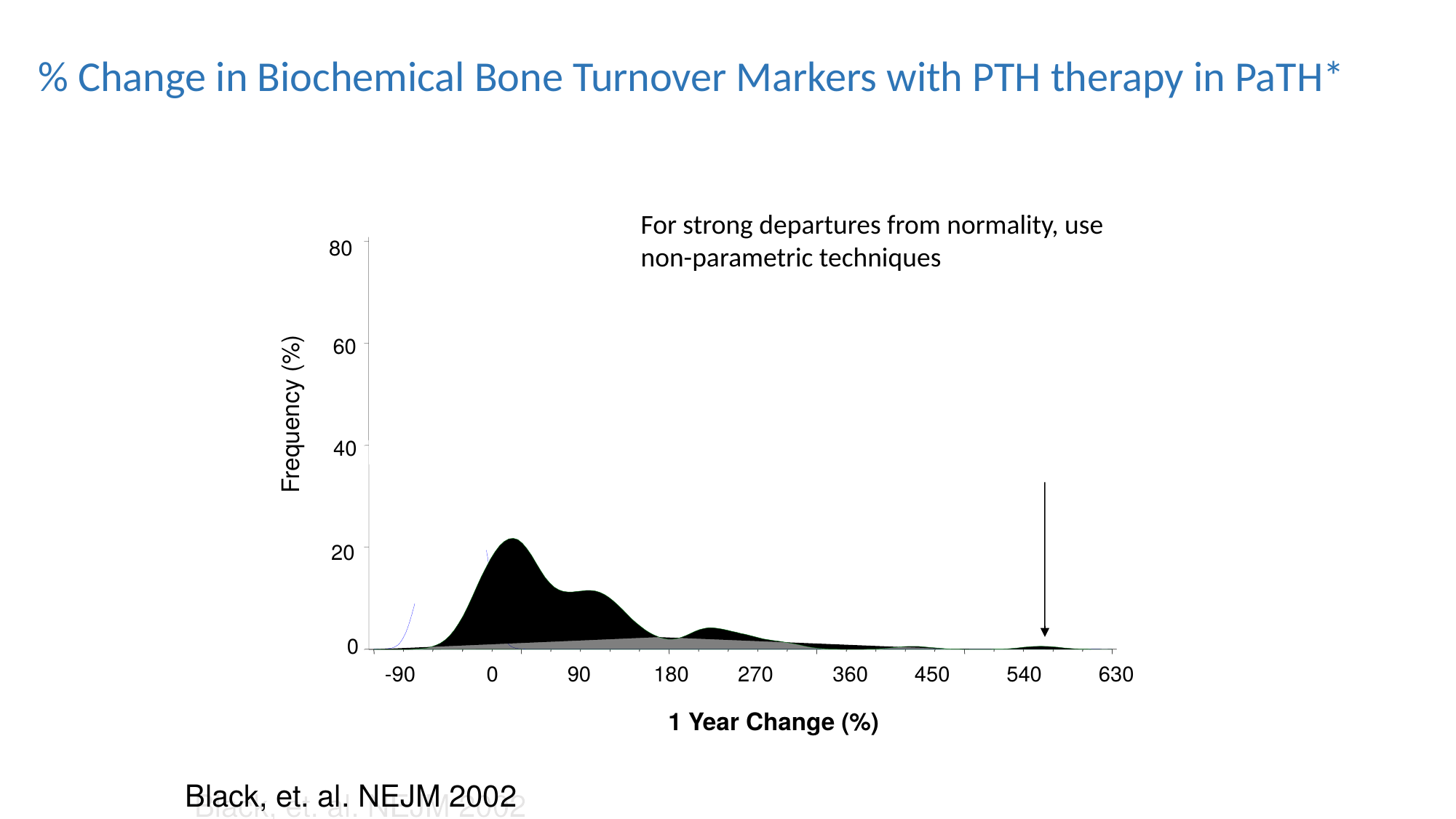

# % Change in Biochemical Bone Turnover Markers with PTH therapy in PaTH*
For strong departures from normality, use non-parametric techniques
80

60

Frequency (%)
40

20

0

-90
0
90
180
270
360
450
540
630
1 Year Change (%)
Black, et. al. NEJM 2002